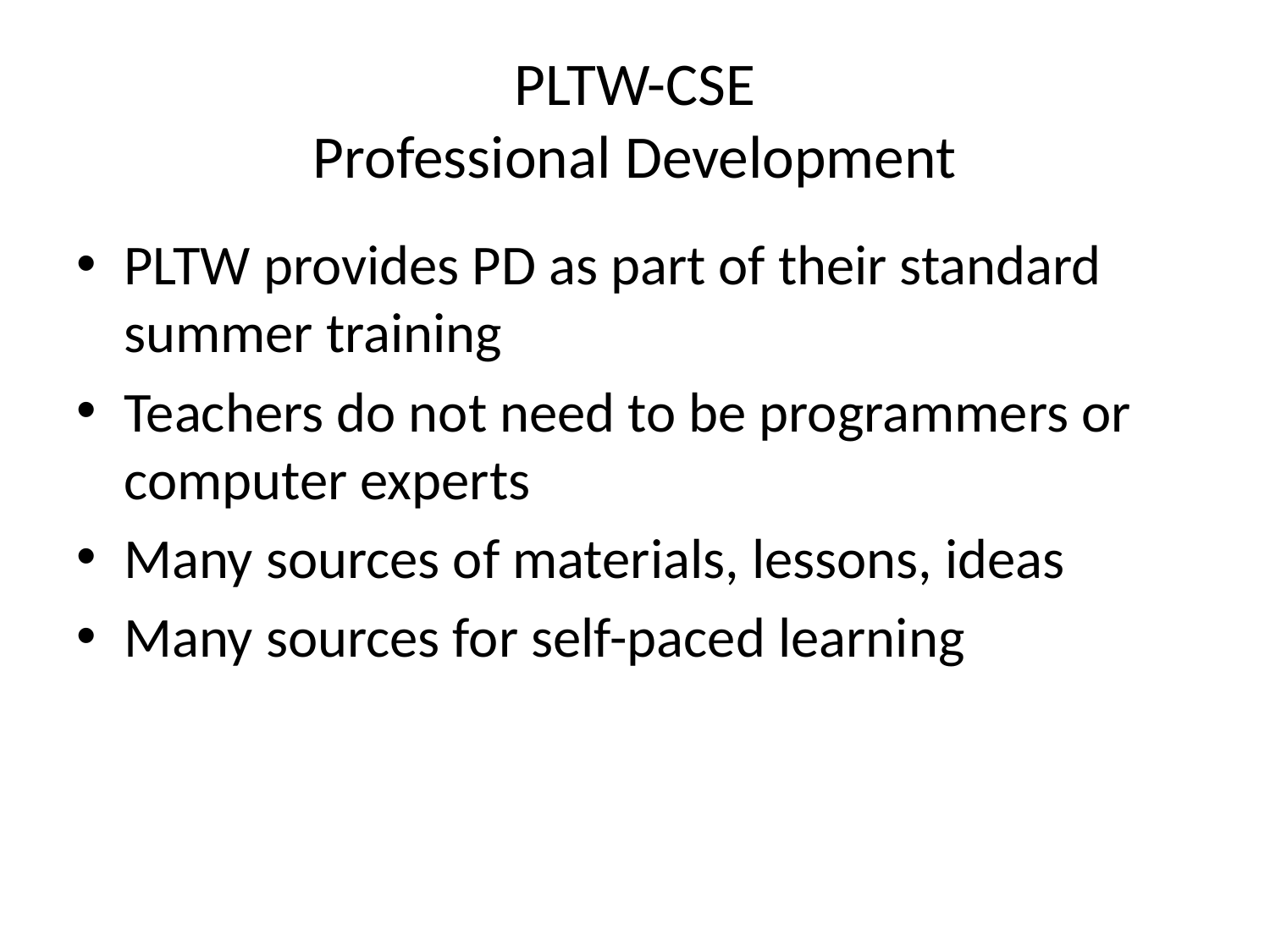

# PLTW-CSE Professional Development
PLTW provides PD as part of their standard summer training
Teachers do not need to be programmers or computer experts
Many sources of materials, lessons, ideas
Many sources for self-paced learning